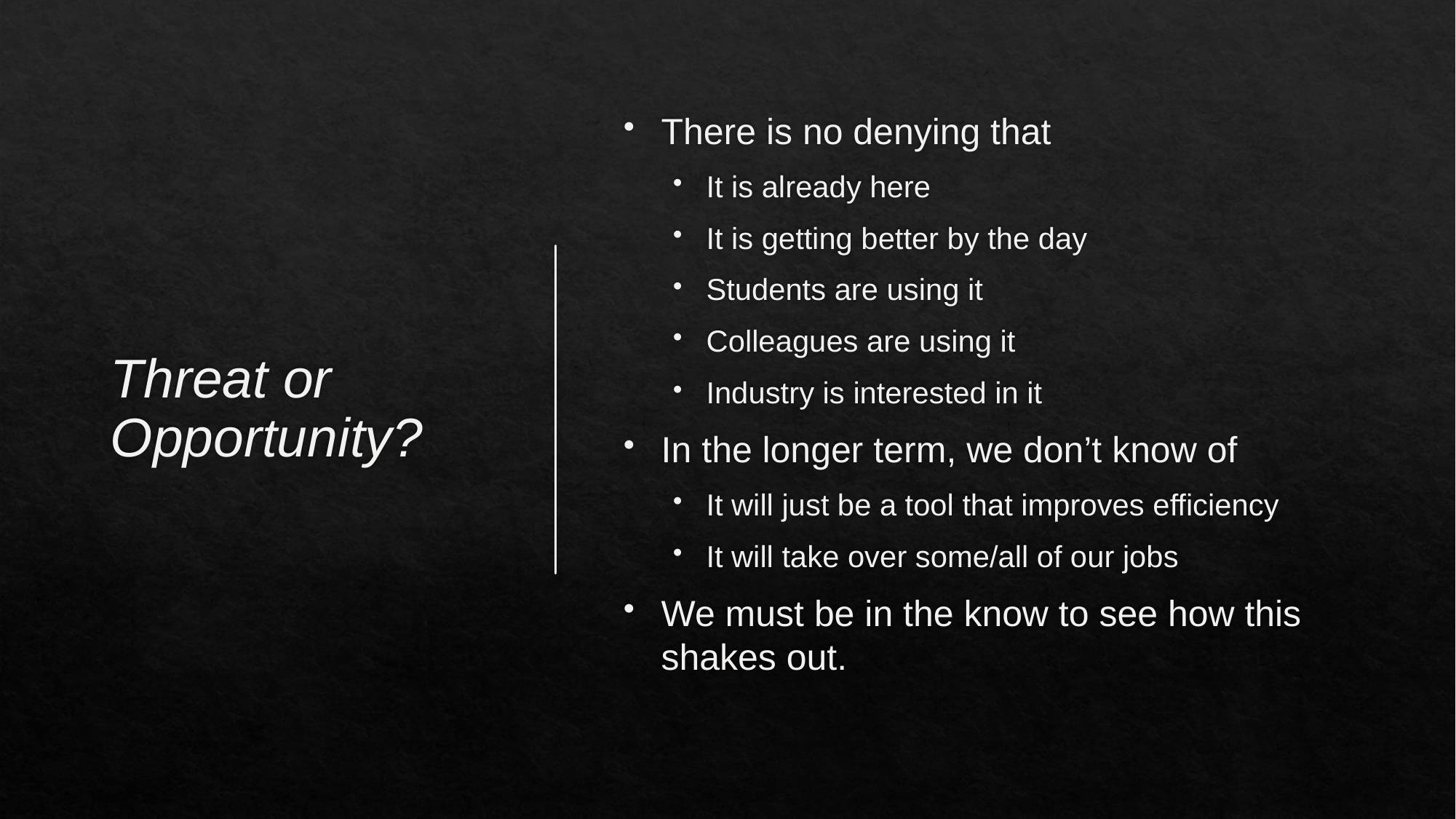

There is no denying that
It is already here
It is getting better by the day
Students are using it
Colleagues are using it
Industry is interested in it
In the longer term, we don’t know of
It will just be a tool that improves efficiency
It will take over some/all of our jobs
We must be in the know to see how this shakes out.
# Threat or Opportunity?